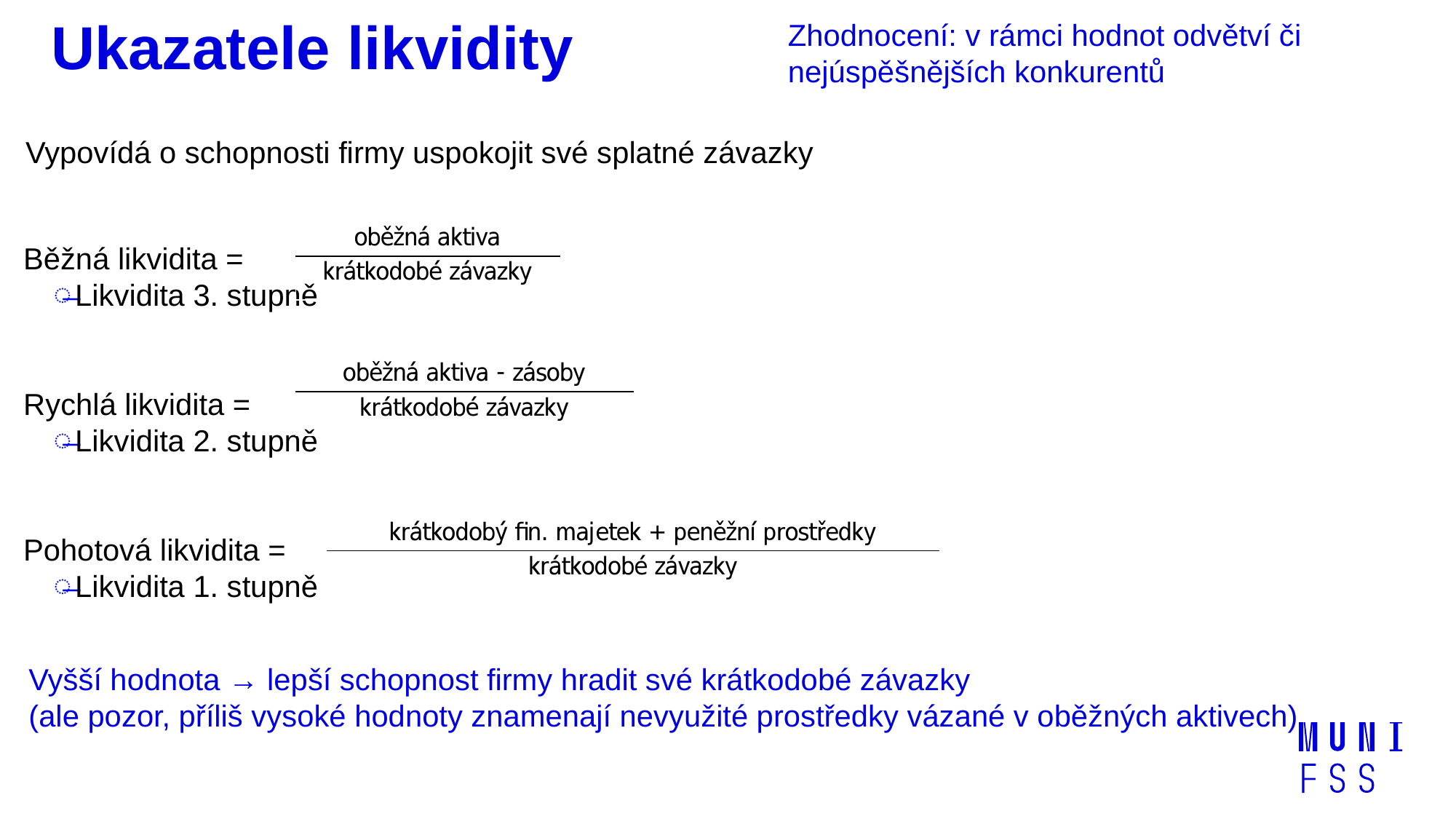

Zhodnocení: v rámci hodnot odvětví či nejúspěšnějších konkurentů

# Ukazatele likvidity
Vypovídá o schopnosti firmy uspokojit své splatné závazky
| oběžná aktiva |
| --- |
| krátkodobé závazky |
Běžná likvidita =
Likvidita 3. stupně

Rychlá likvidita =
Likvidita 2. stupně

Pohotová likvidita =
Likvidita 1. stupně
| oběžná aktiva - zásoby |
| --- |
| krátkodobé závazky |
| krátkodobý fin. majetek + peněžní prostředky |
| --- |
| krátkodobé závazky |
Vyšší hodnota → lepší schopnost firmy hradit své krátkodobé závazky
(ale pozor, příliš vysoké hodnoty znamenají nevyužité prostředky vázané v oběžných aktivech)